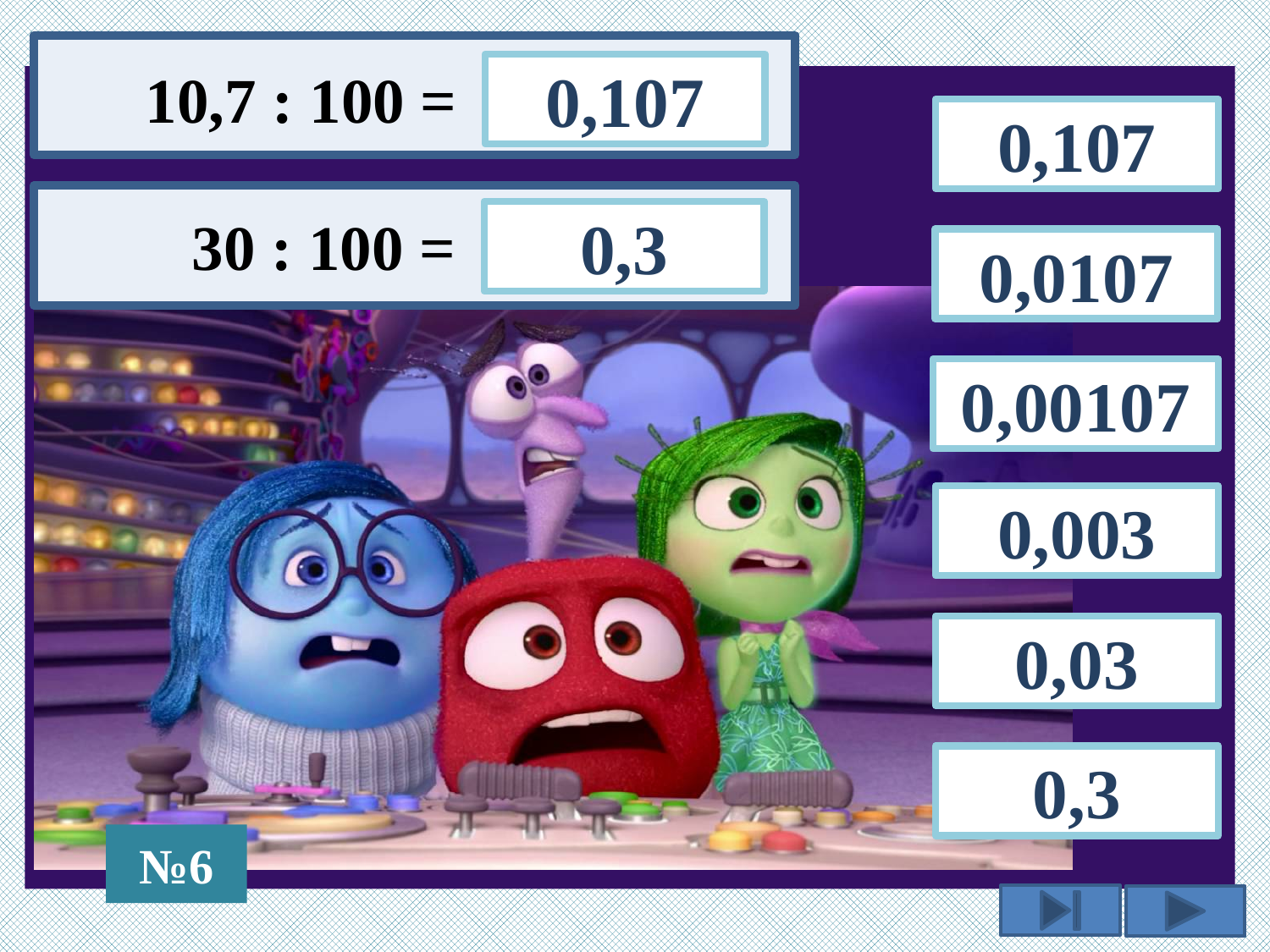

10,7 : 100 =
0,107
0,107
   30 : 100 =
0,3
0,0107
0,00107
0,003
0,03
0,3
№6